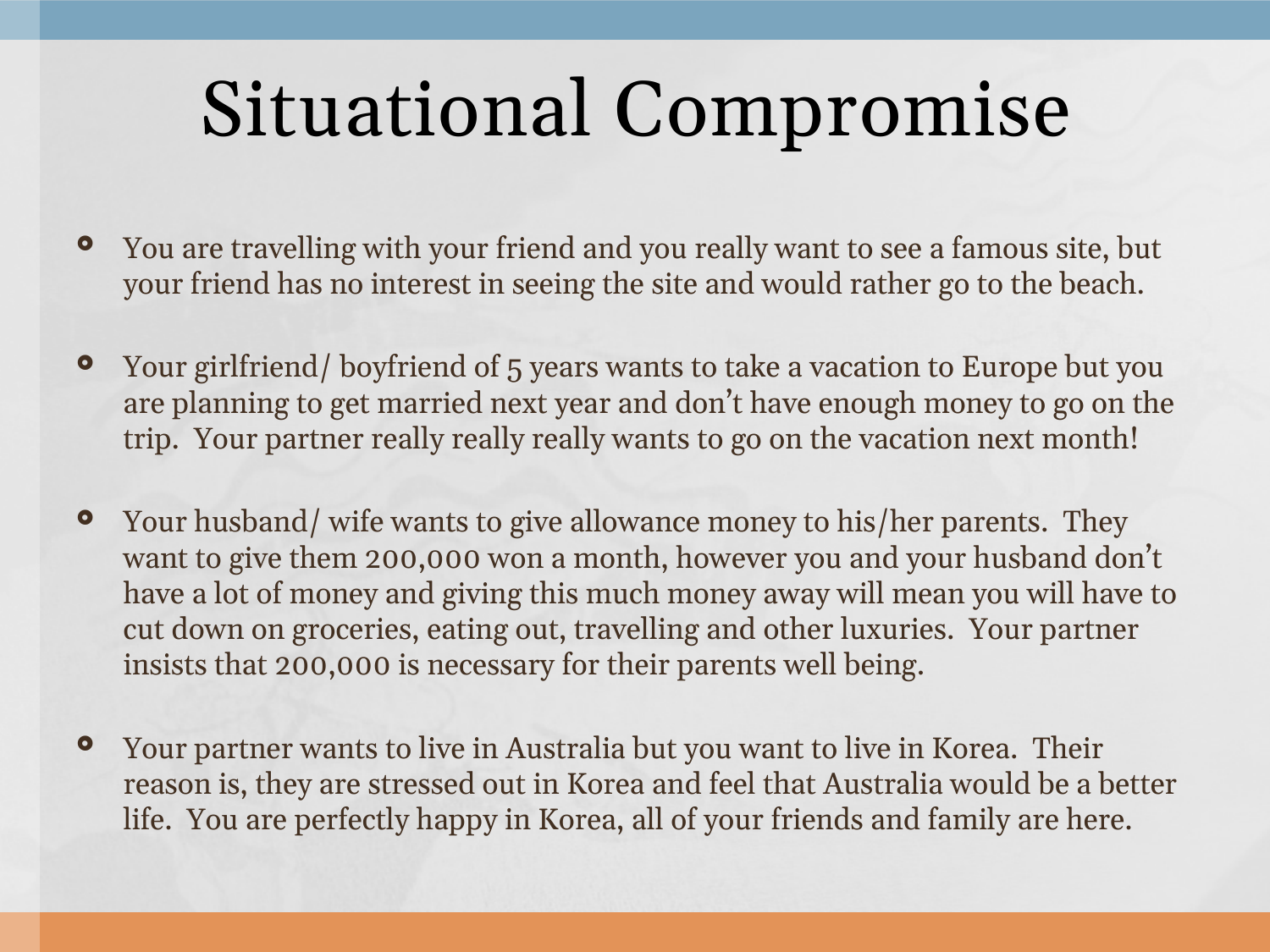

# Situational Compromise
You are travelling with your friend and you really want to see a famous site, but your friend has no interest in seeing the site and would rather go to the beach.

Your girlfriend/ boyfriend of 5 years wants to take a vacation to Europe but you are planning to get married next year and don’t have enough money to go on the trip.  Your partner really really really wants to go on the vacation next month!

Your husband/ wife wants to give allowance money to his/her parents.  They want to give them 200,000 won a month, however you and your husband don’t have a lot of money and giving this much money away will mean you will have to cut down on groceries, eating out, travelling and other luxuries.  Your partner insists that 200,000 is necessary for their parents well being.

Your partner wants to live in Australia but you want to live in Korea.  Their reason is, they are stressed out in Korea and feel that Australia would be a better life.  You are perfectly happy in Korea, all of your friends and family are here.